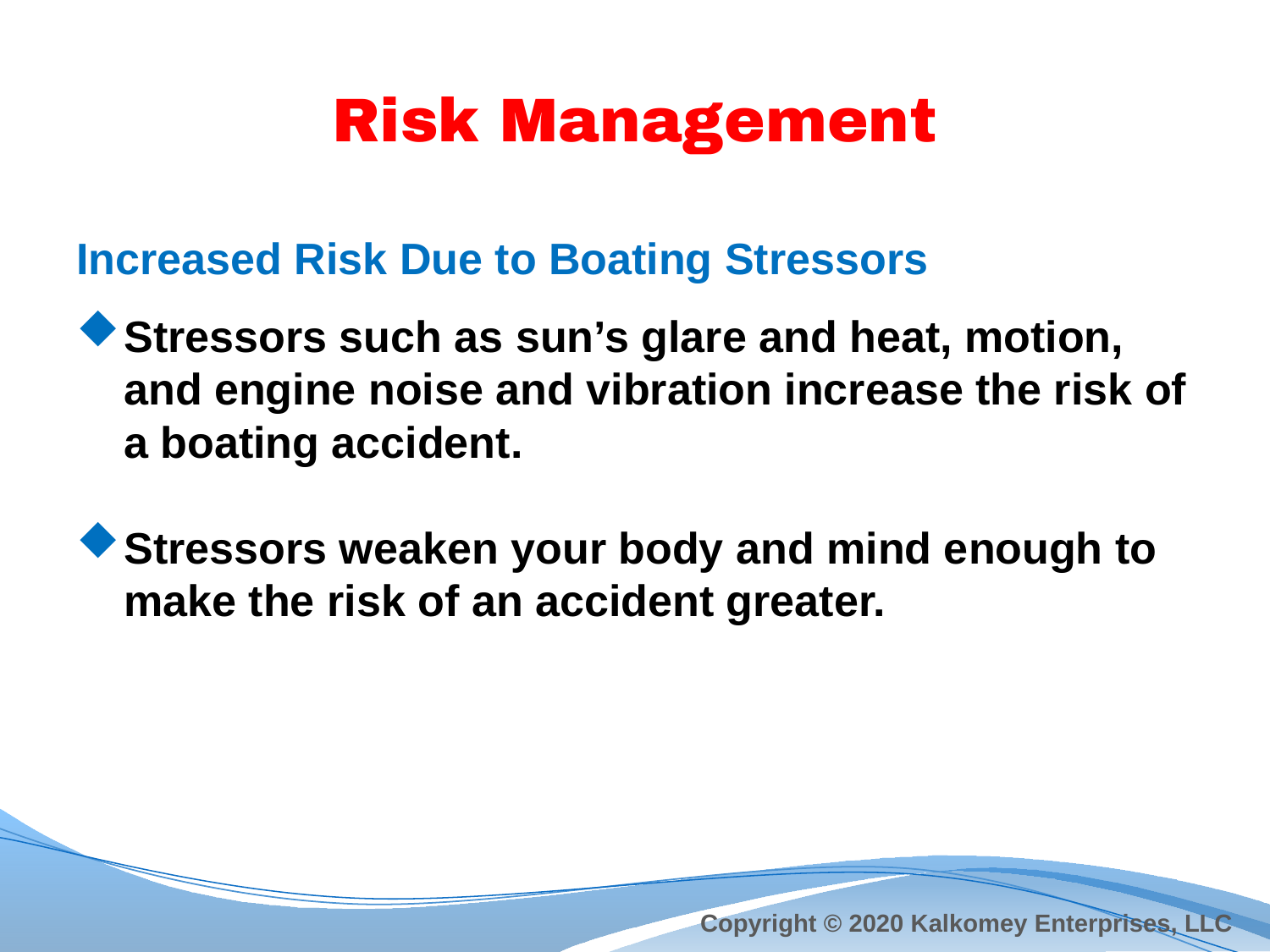

# Risk Management
Increased Risk Due to Boating Stressors
Stressors such as sun’s glare and heat, motion, and engine noise and vibration increase the risk of a boating accident.
Stressors weaken your body and mind enough to make the risk of an accident greater.